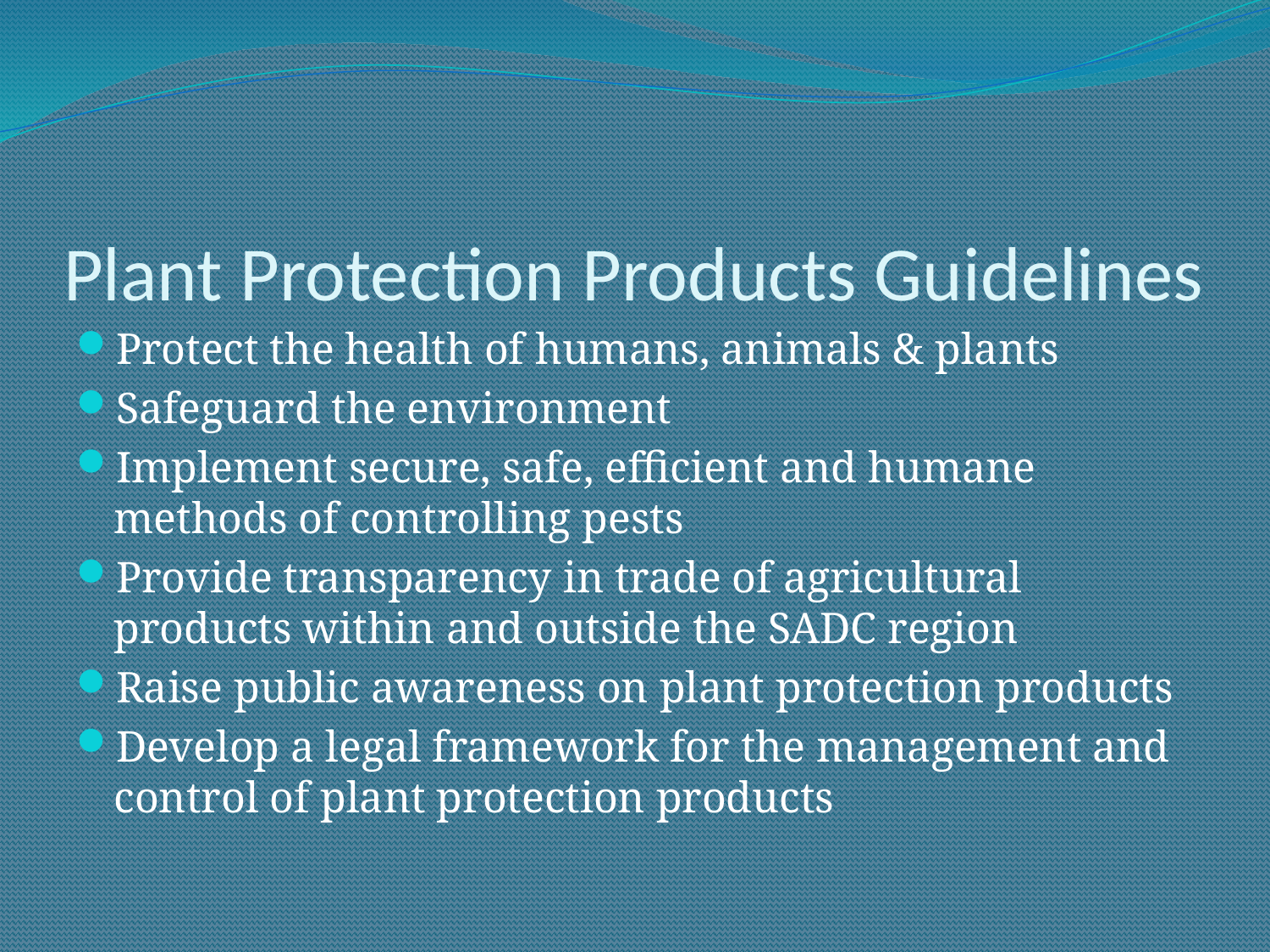

# Plant Protection Products Guidelines
Protect the health of humans, animals & plants
Safeguard the environment
Implement secure, safe, efficient and humane methods of controlling pests
Provide transparency in trade of agricultural products within and outside the SADC region
Raise public awareness on plant protection products
Develop a legal framework for the management and control of plant protection products